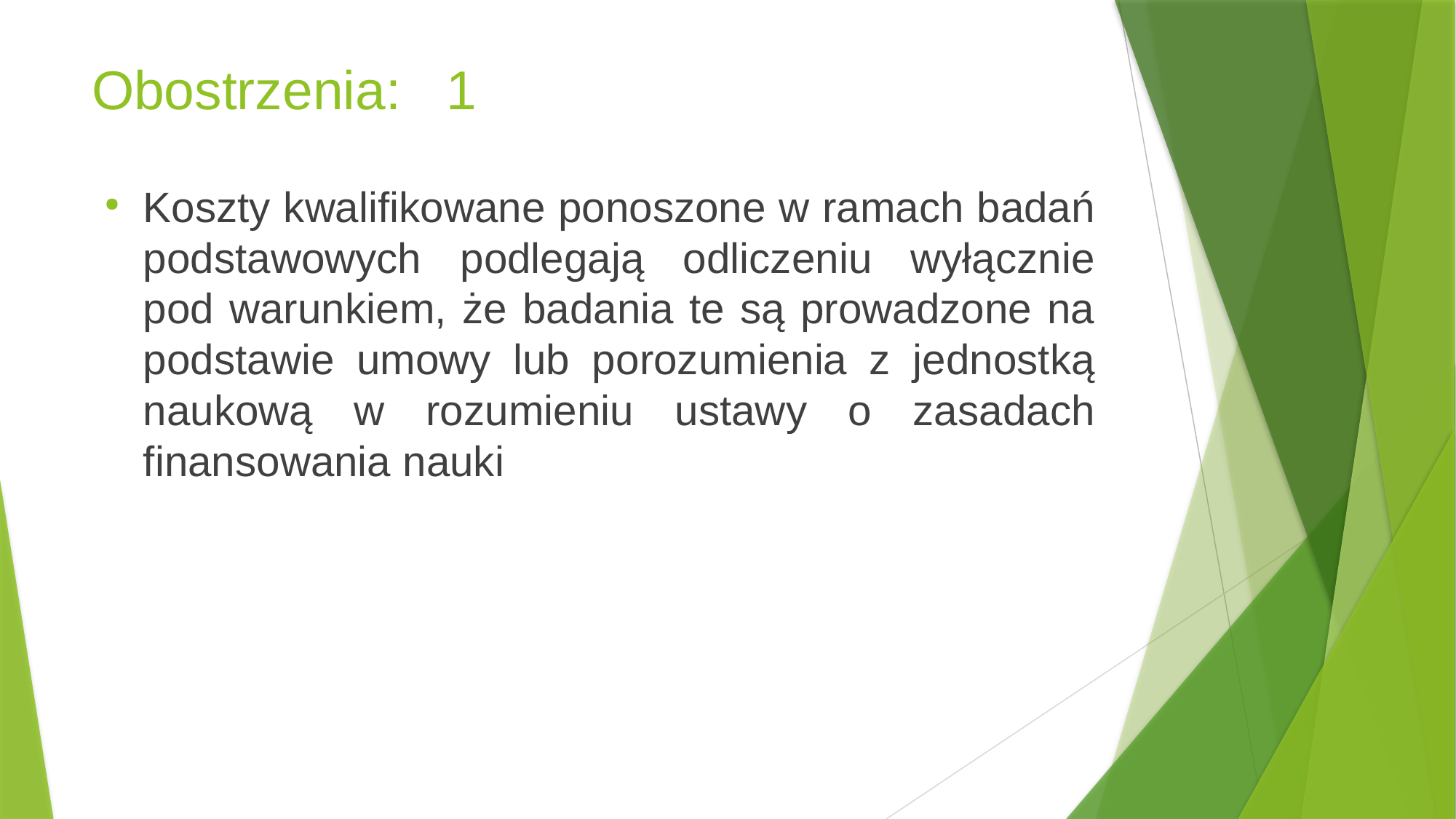

# Obostrzenia:   1
Koszty kwalifikowane ponoszone w ramach badań podstawowych podlegają odliczeniu wyłącznie pod warunkiem, że badania te są prowadzone na podstawie umowy lub porozumienia z jednostką naukową w rozumieniu ustawy o zasadach finansowania nauki